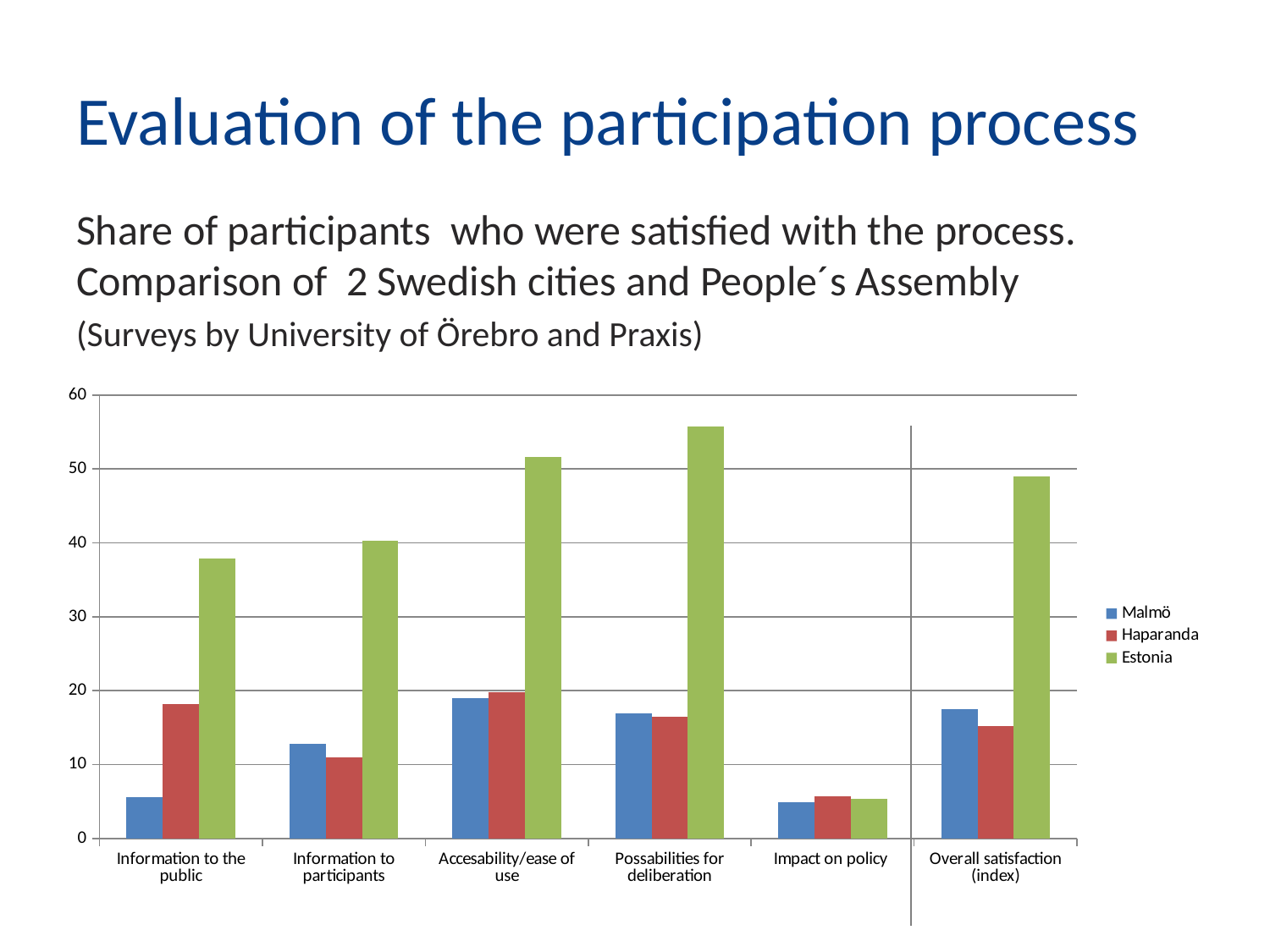

# Evaluation of the participation process
Share of participants  who were satisfied with the process. Comparison of  2 Swedish cities and People´s Assembly
(Surveys by University of Örebro and Praxis)

### Chart

| Category | Malmö | Haparanda | Estonia |
|---|---|---|---|
| Information to the public | 5.6 | 18.2 | 37.9 |
| Information to participants | 12.8 | 11.0 | 40.300000000000004 |
| Accesability/ease of use | 19.0 | 19.8 | 51.6 |
| Possabilities for deliberation | 16.9 | 16.5 | 55.8 |
| Impact on policy  | 4.9 | 5.7 | 5.4 |
| Overall satisfaction (index) | 17.5 | 15.2 | 49.0 |